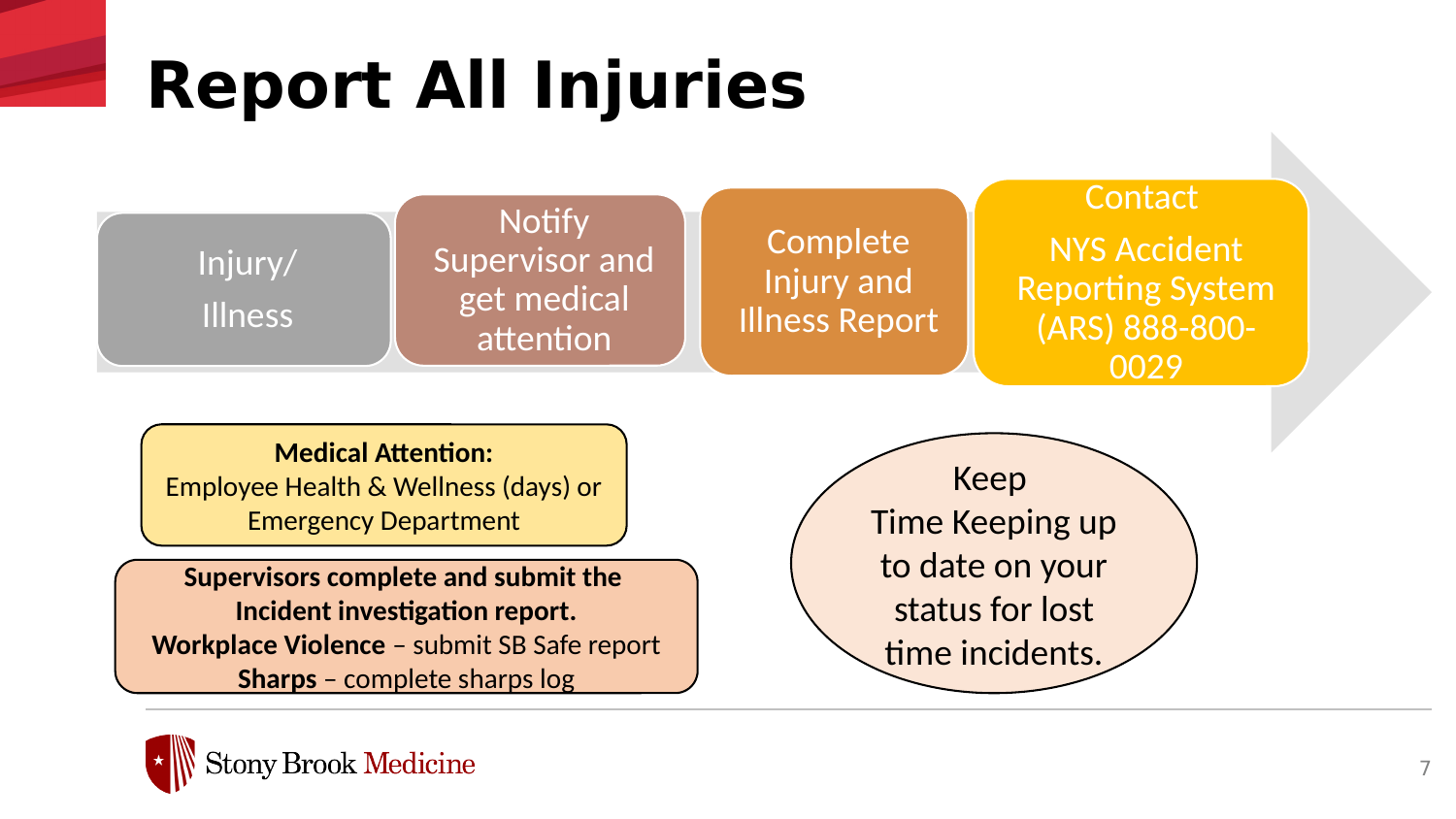

Report All Injuries
Injury/
Illness
Notify Supervisor and get medical attention
Complete Injury and Illness Report
Contact
NYS Accident Reporting System (ARS) 888-800-0029

Medical Attention:
Employee Health & Wellness (days) or Emergency Department
Keep
Time Keeping up to date on your status for lost time incidents.
Supervisors complete and submit the
Incident investigation report.
Workplace Violence – submit SB Safe report
Sharps – complete sharps log
7